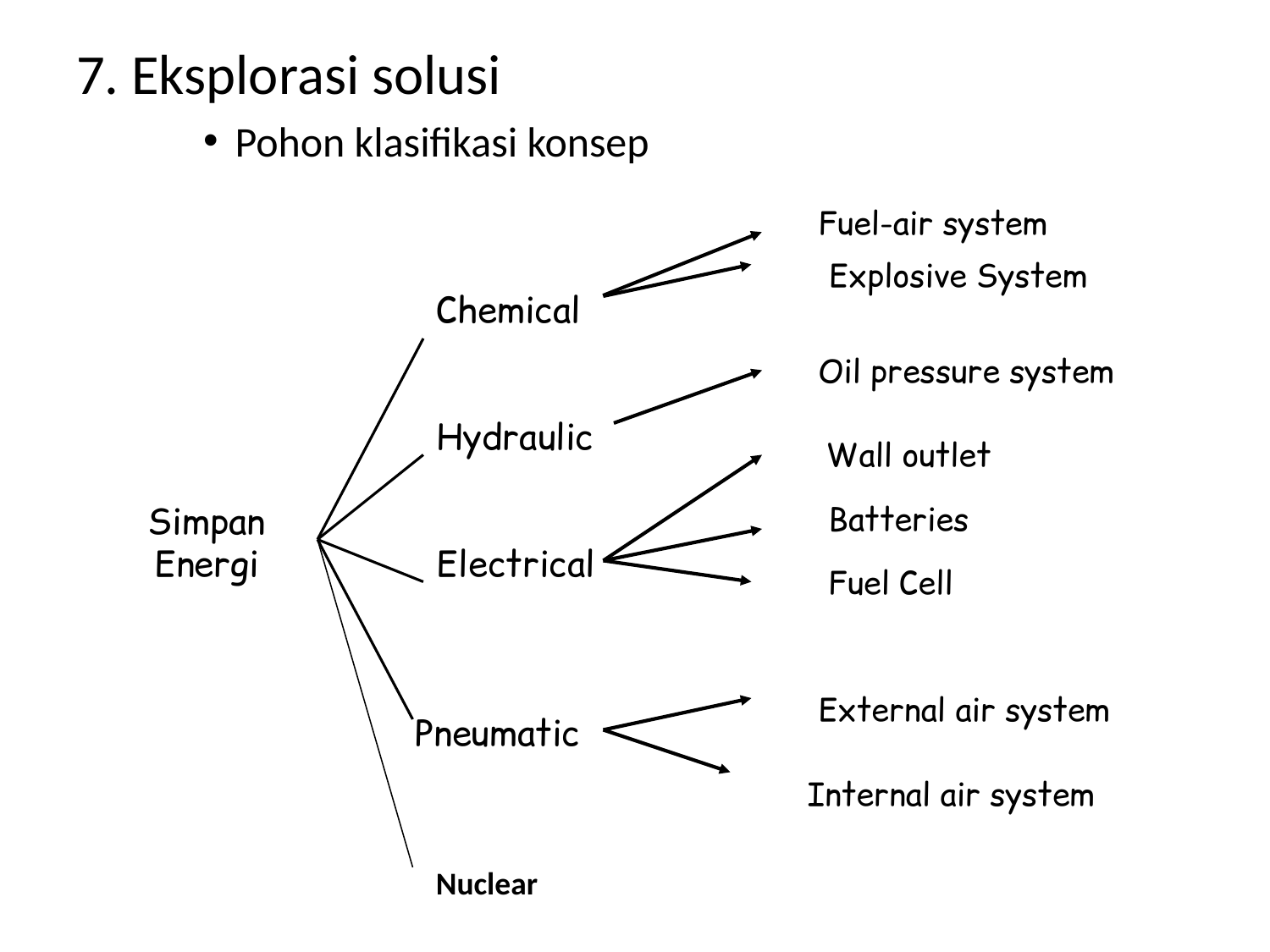

7. Eksplorasi solusi
Pohon klasifikasi konsep
Fuel-air system

Explosive System
Chemical

Oil pressure system
Hydraulic
Wall outlet
Simpan Energi
Batteries
Electrical

Fuel Cell
External air system
Pneumatic
Internal air system
Nuclear